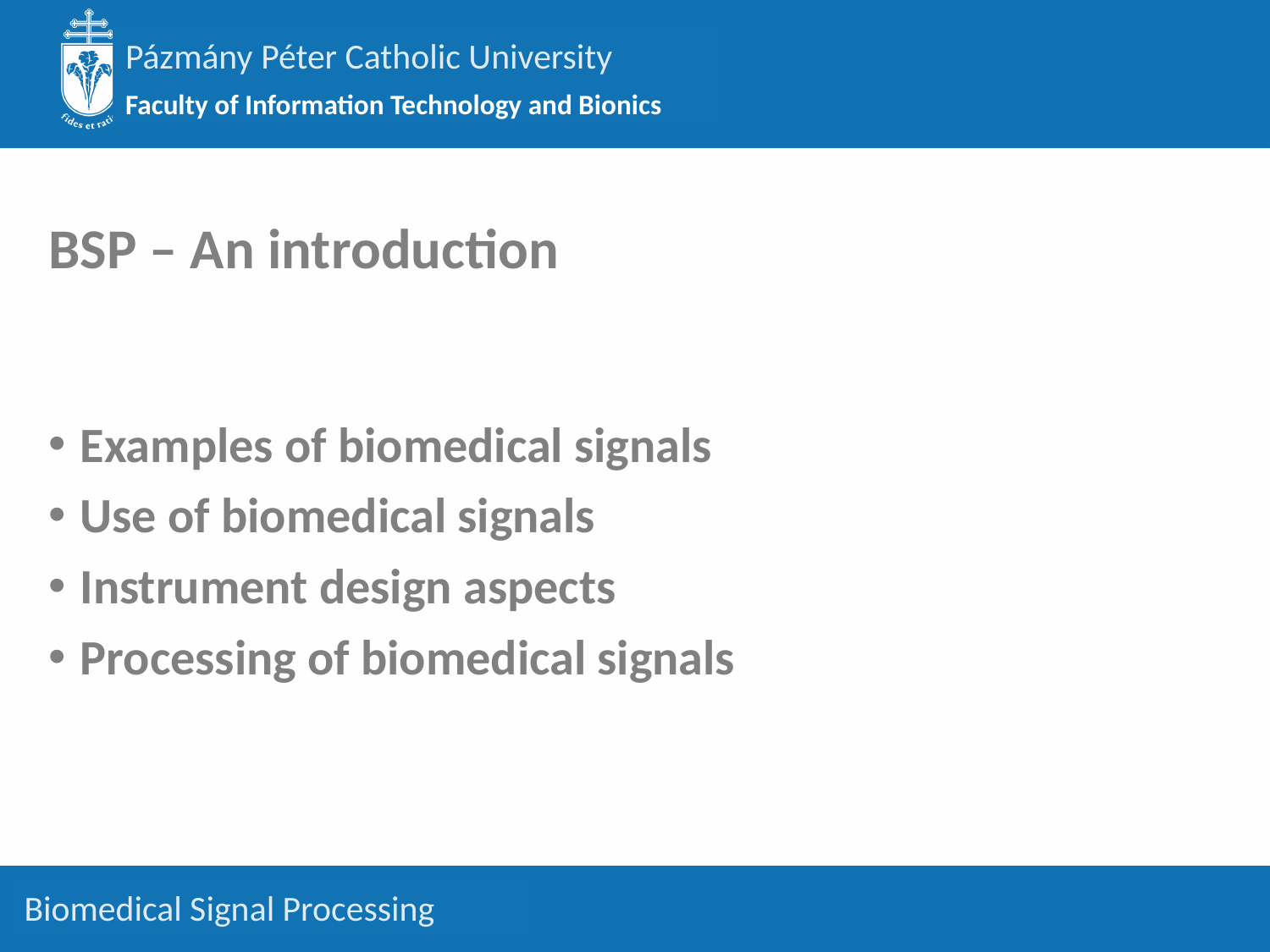

# BSP – An introduction
Examples of biomedical signals
Use of biomedical signals
Instrument design aspects
Processing of biomedical signals